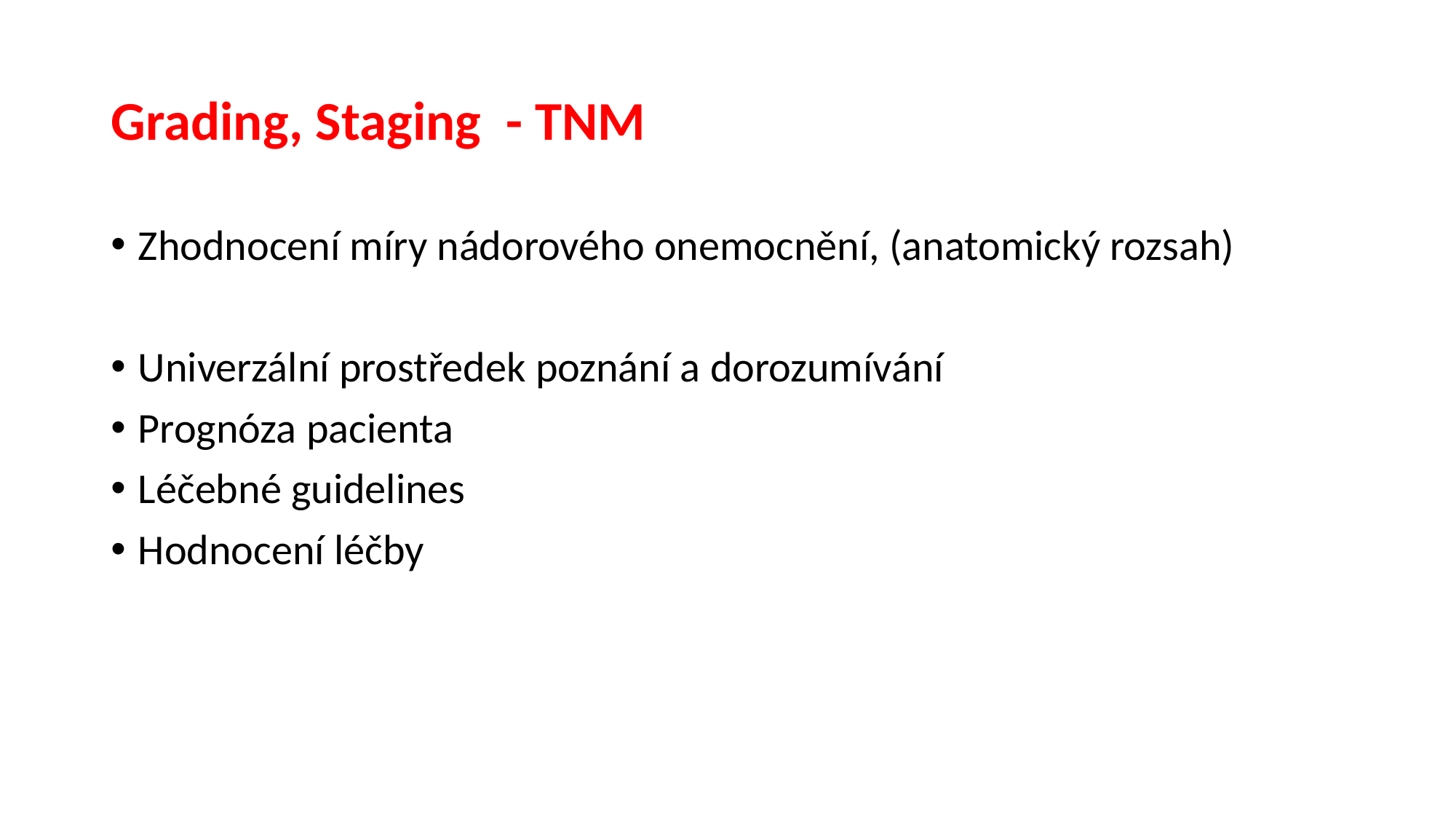

# Grading, Staging  - TNM
Zhodnocení míry nádorového onemocnění, (anatomický rozsah)

Univerzální prostředek poznání a dorozumívání
Prognóza pacienta
Léčebné guidelines
Hodnocení léčby